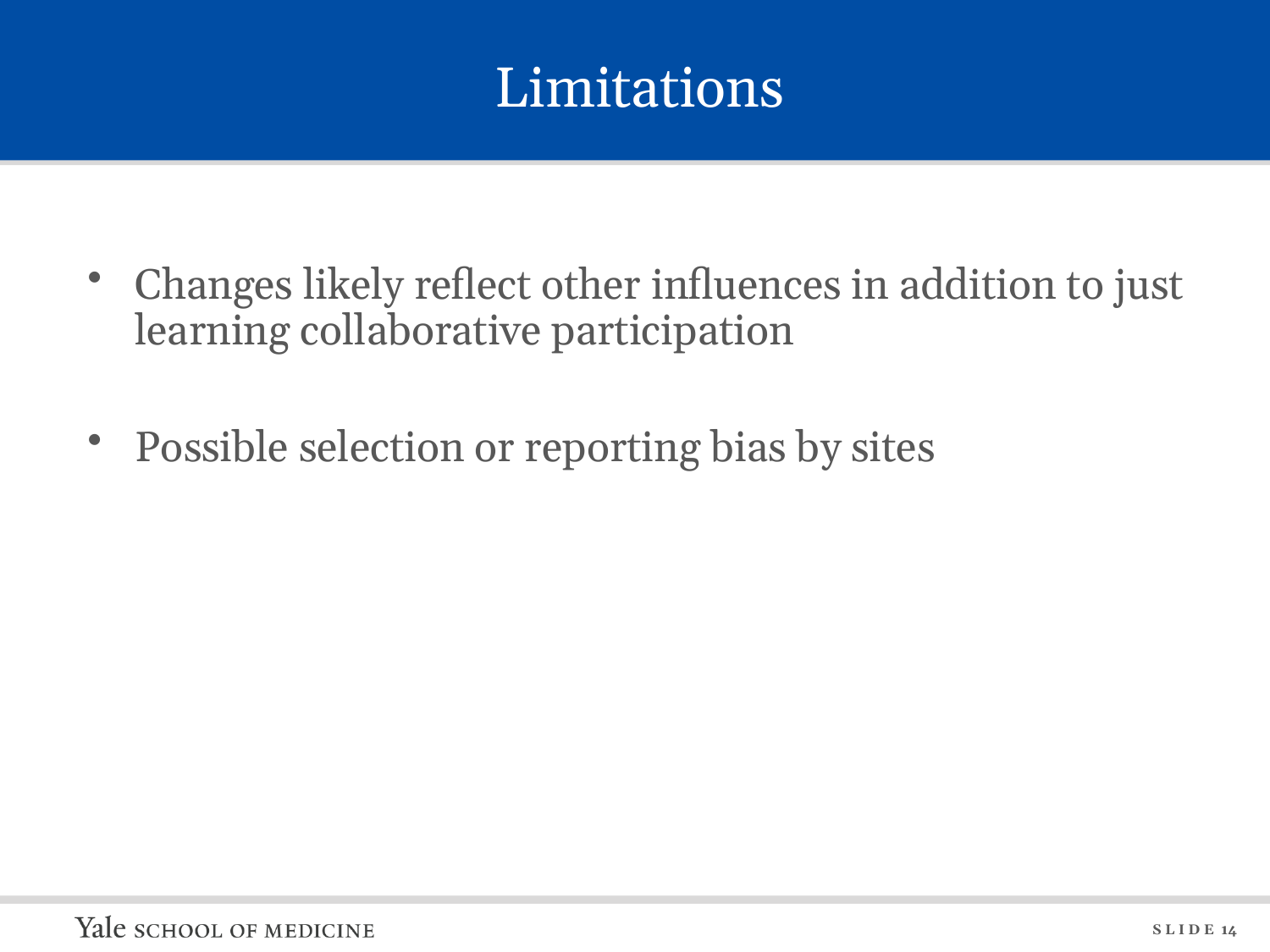

# Limitations

Changes likely reflect other influences in addition to just learning collaborative participation

Possible selection or reporting bias by sites